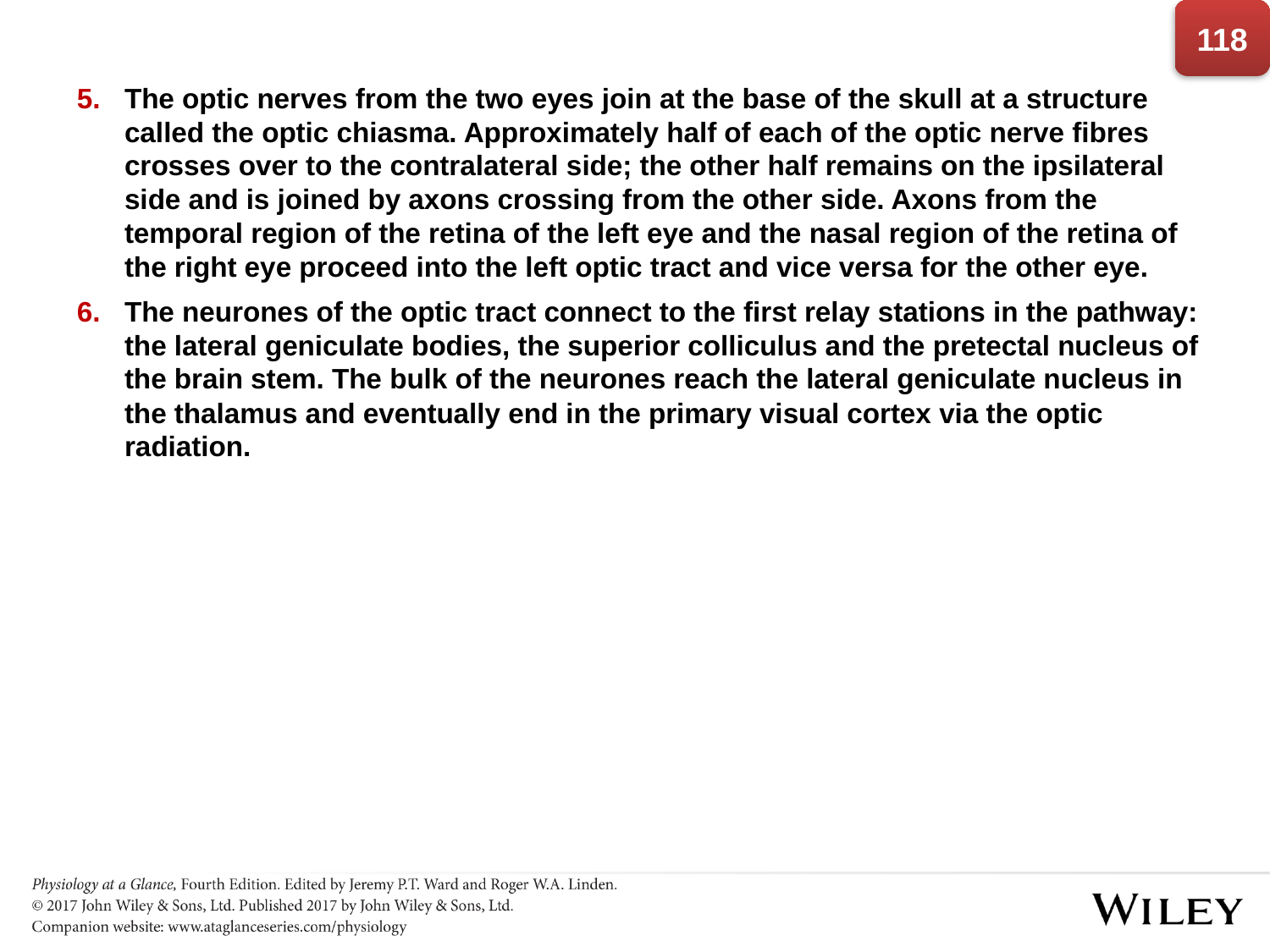

118
The optic nerves from the two eyes join at the base of the skull at a structure called the optic chiasma. Approximately half of each of the optic nerve fibres crosses over to the contralateral side; the other half remains on the ipsilateral side and is joined by axons crossing from the other side. Axons from the temporal region of the retina of the left eye and the nasal region of the retina of the right eye proceed into the left optic tract and vice versa for the other eye.
The neurones of the optic tract connect to the first relay stations in the pathway: the lateral geniculate bodies, the superior colliculus and the pretectal nucleus of the brain stem. The bulk of the neurones reach the lateral geniculate nucleus in the thalamus and eventually end in the primary visual cortex via the optic radiation.